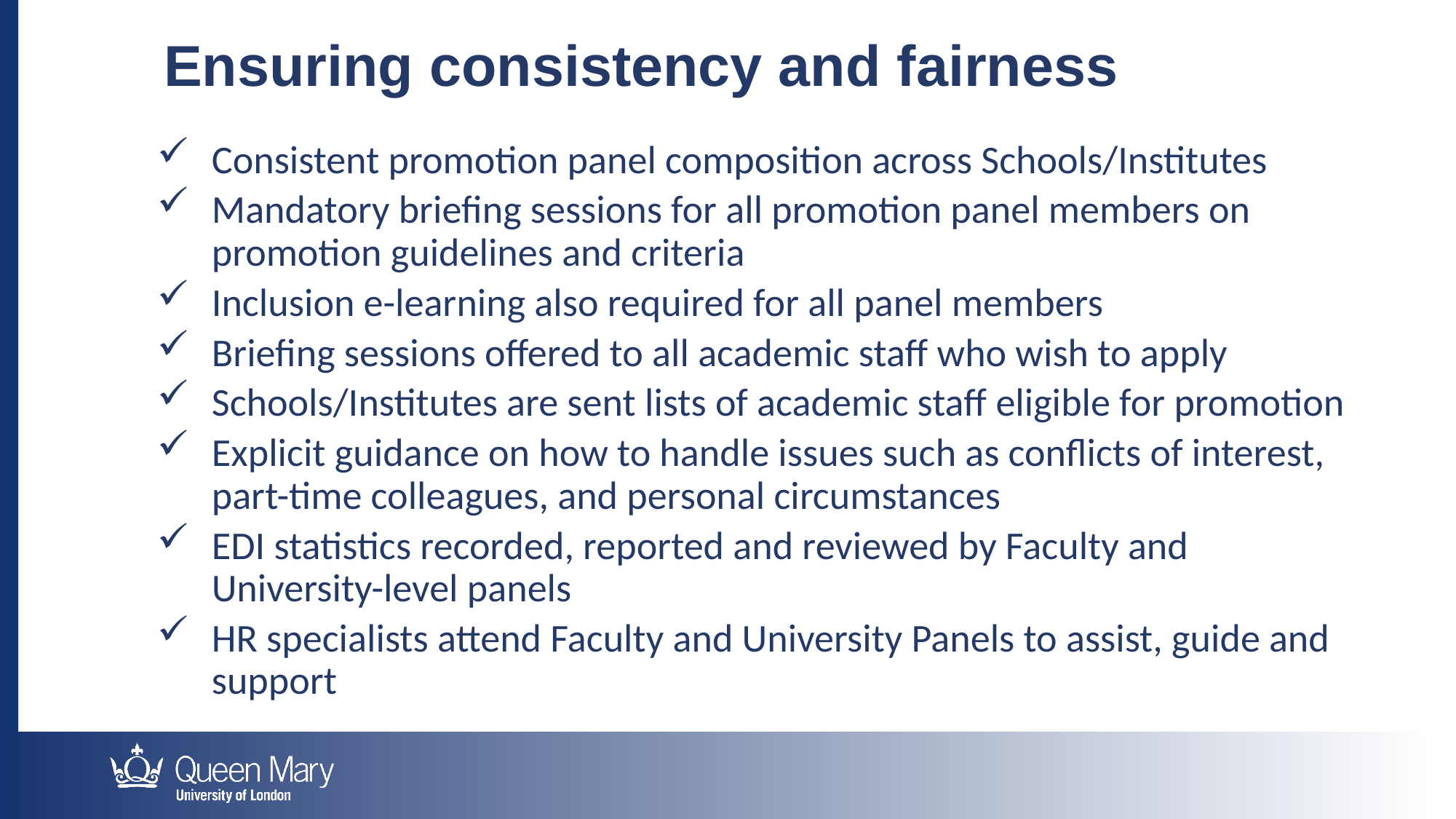

Ensuring consistency and fairness
Consistent promotion panel composition across Schools/Institutes
Mandatory briefing sessions for all promotion panel members on promotion guidelines and criteria
Inclusion e-learning also required for all panel members
Briefing sessions offered to all academic staff who wish to apply
Schools/Institutes are sent lists of academic staff eligible for promotion
Explicit guidance on how to handle issues such as conflicts of interest, part-time colleagues, and personal circumstances
EDI statistics recorded, reported and reviewed by Faculty and University-level panels
HR specialists attend Faculty and University Panels to assist, guide and support